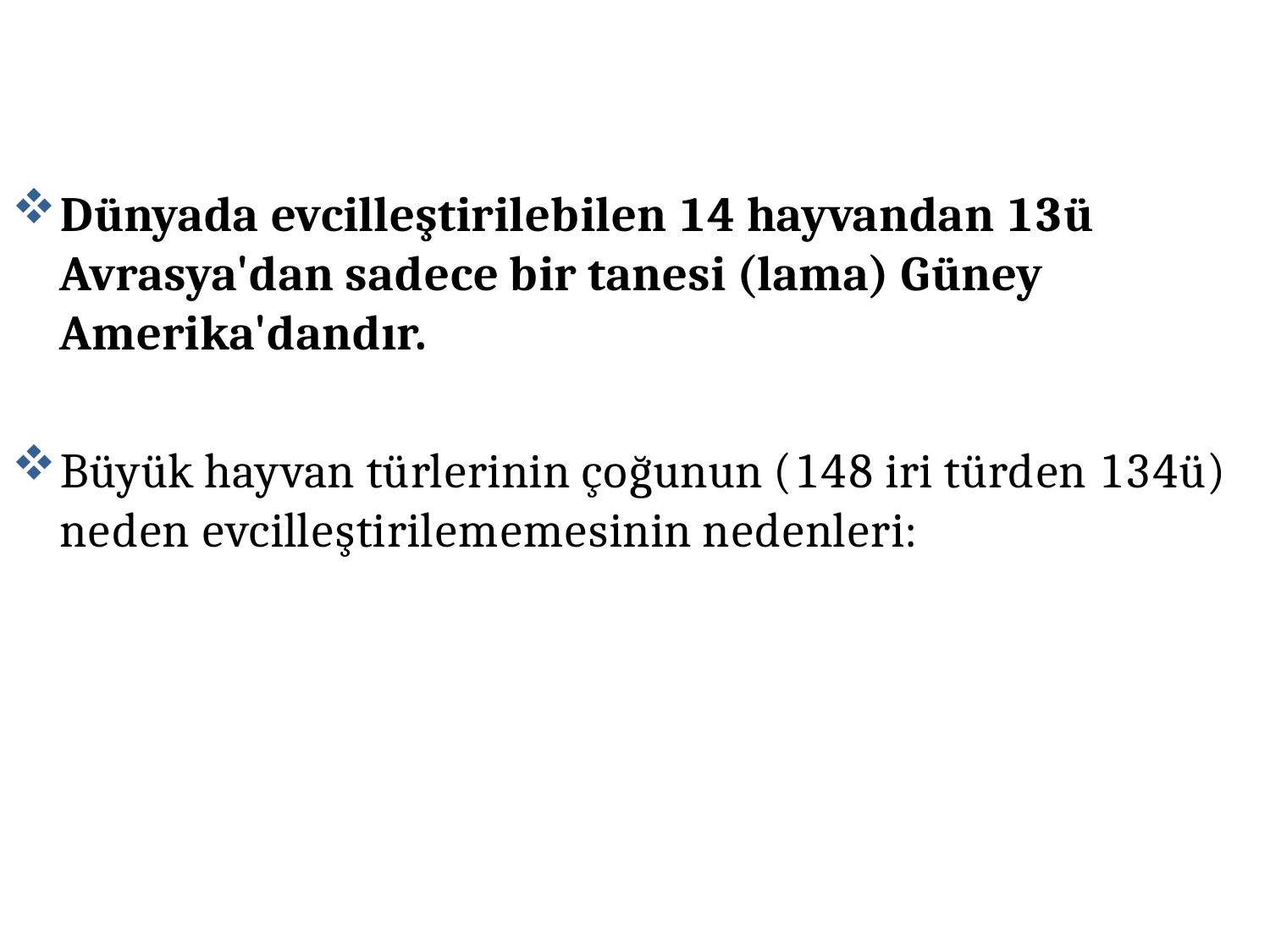

Dünyada evcilleştirilebilen 14 hayvandan 13ü Avrasya'dan sadece bir tanesi (lama) Güney Amerika'dandır.

Büyük hayvan türlerinin çoğunun (148 iri türden 134ü) neden evcilleştirilememesinin nedenleri: